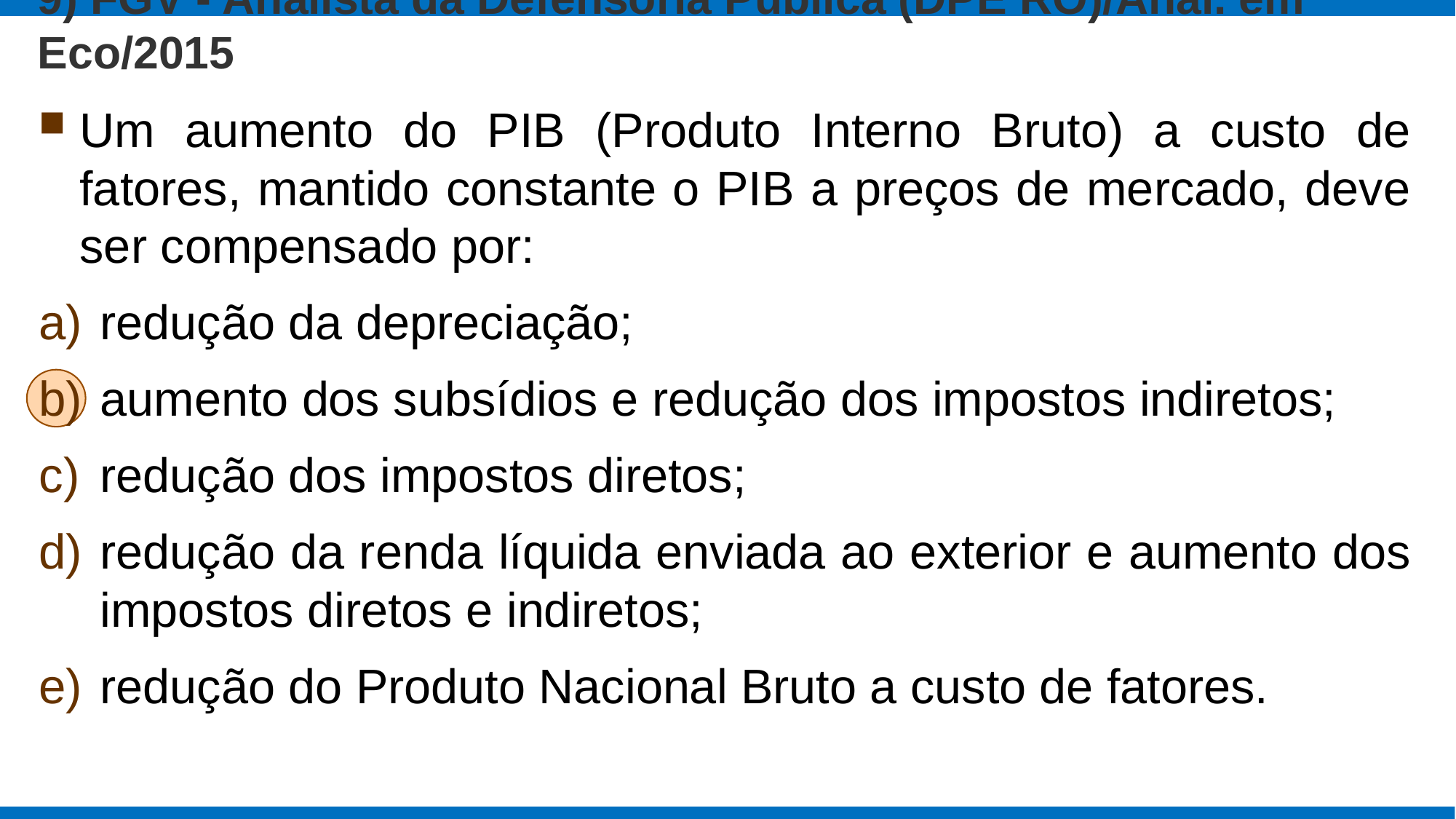

# 9) FGV - Analista da Defensoria Pública (DPE RO)/Anal. em Eco/2015
Um aumento do PIB (Produto Interno Bruto) a custo de fatores, mantido constante o PIB a preços de mercado, deve ser compensado por:
redução da depreciação;
aumento dos subsídios e redução dos impostos indiretos;
redução dos impostos diretos;
redução da renda líquida enviada ao exterior e aumento dos impostos diretos e indiretos;
redução do Produto Nacional Bruto a custo de fatores.